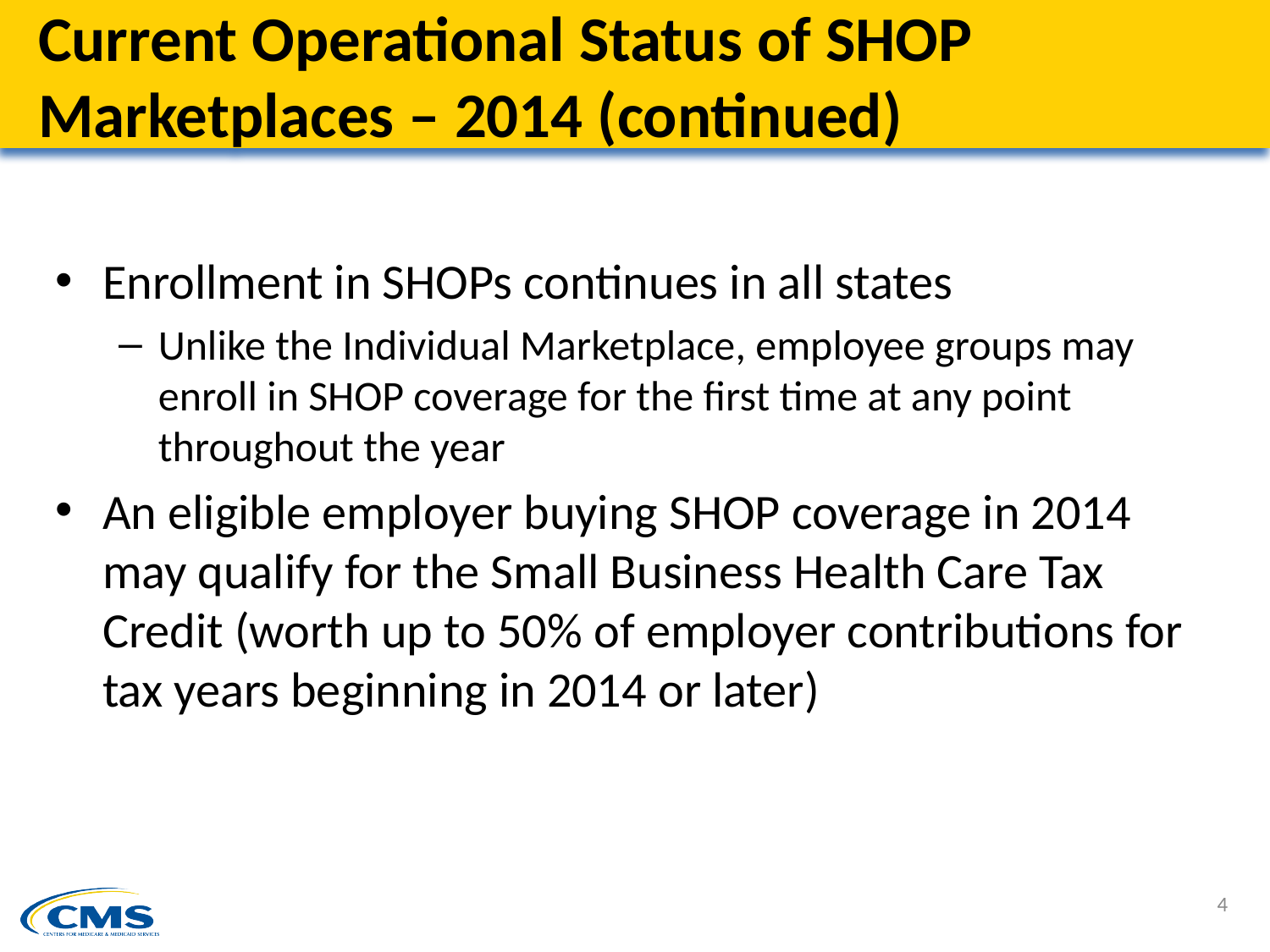

# Current Operational Status of SHOP Marketplaces – 2014 (continued)

Enrollment in SHOPs continues in all states
Unlike the Individual Marketplace, employee groups may enroll in SHOP coverage for the first time at any point throughout the year
An eligible employer buying SHOP coverage in 2014 may qualify for the Small Business Health Care Tax Credit (worth up to 50% of employer contributions for tax years beginning in 2014 or later)
4